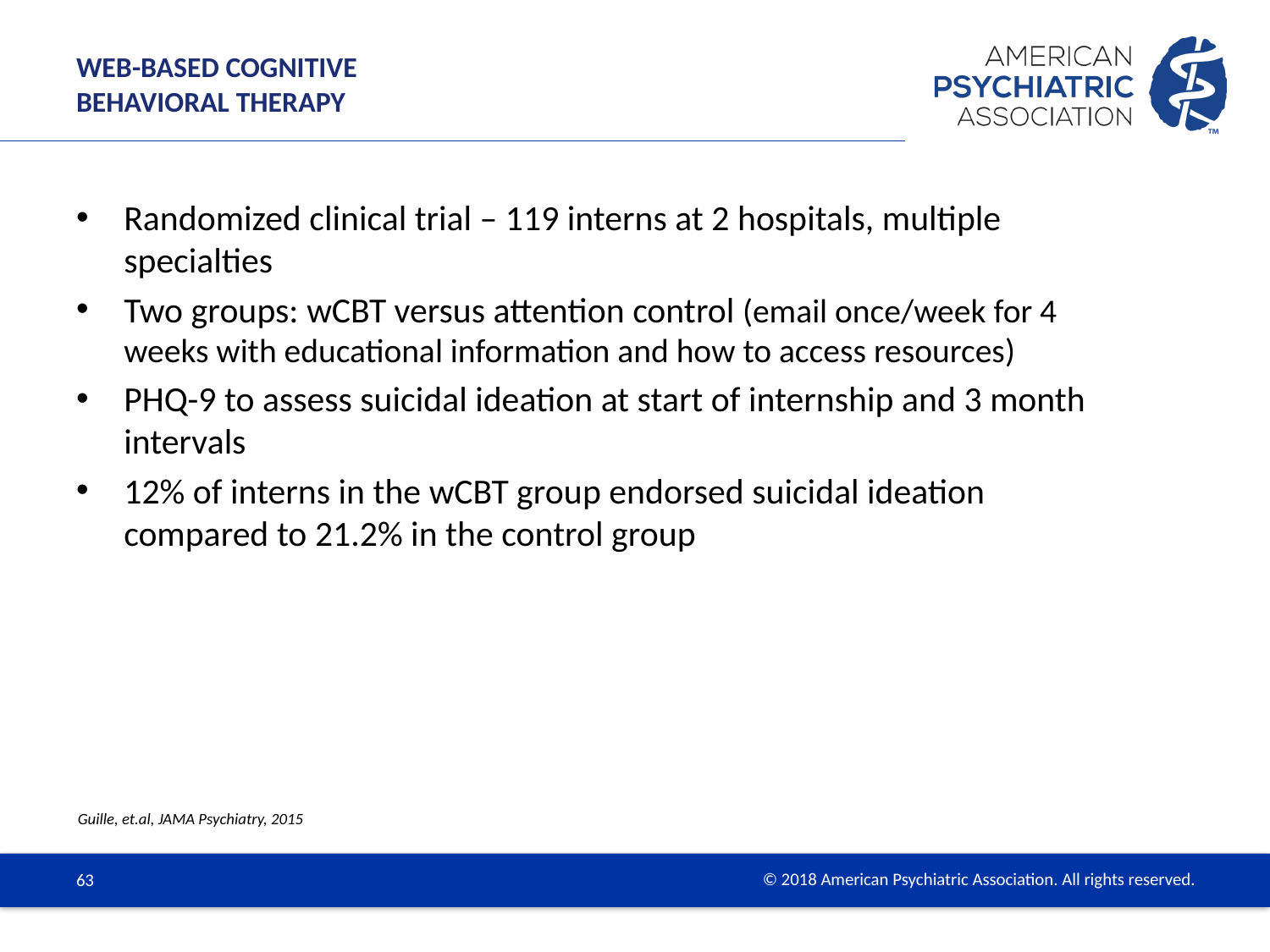

# Web-Based Cognitive Behavioral Therapy
Randomized clinical trial – 119 interns at 2 hospitals, multiple specialties
Two groups: wCBT versus attention control (email once/week for 4 weeks with educational information and how to access resources)
PHQ-9 to assess suicidal ideation at start of internship and 3 month intervals
12% of interns in the wCBT group endorsed suicidal ideation compared to 21.2% in the control group
Guille, et.al, JAMA Psychiatry, 2015